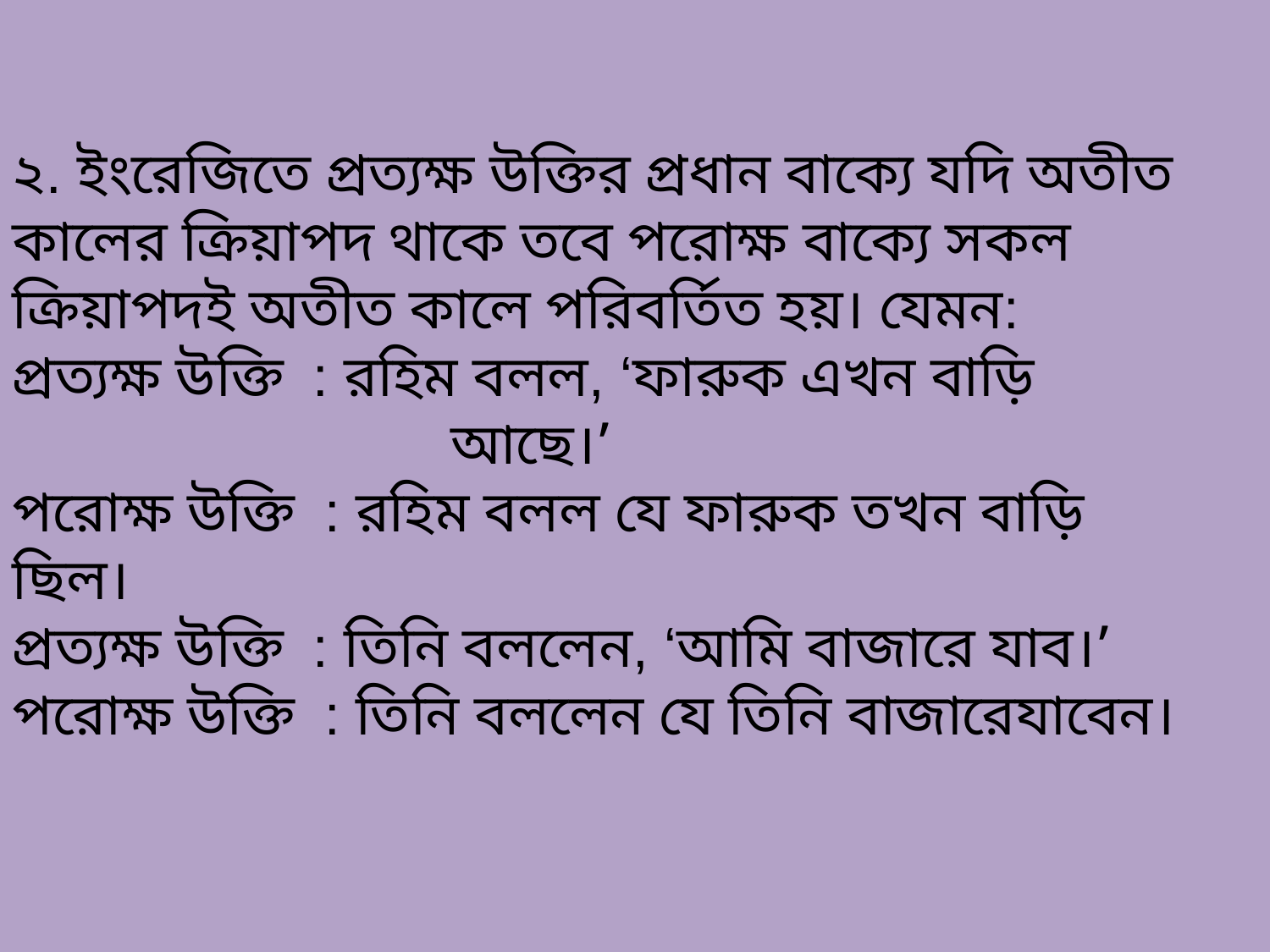

২. ইংরেজিতে প্রত্যক্ষ উক্তির প্রধান বাক্যে যদি অতীত কালের ক্রিয়াপদ থাকে তবে পরোক্ষ বাক্যে সকল ক্রিয়াপদই অতীত কালে পরিবর্তিত হয়। যেমন:
প্রত্যক্ষ উক্তি  : রহিম বলল, ‘ফারুক এখন বাড়ি
                              আছে।’
পরোক্ষ উক্তি  : রহিম বলল যে ফারুক তখন বাড়ি
ছিল।
প্রত্যক্ষ উক্তি  : তিনি বললেন, ‘আমি বাজারে যাব।’
পরোক্ষ উক্তি  : তিনি বললেন যে তিনি বাজারেযাবেন।